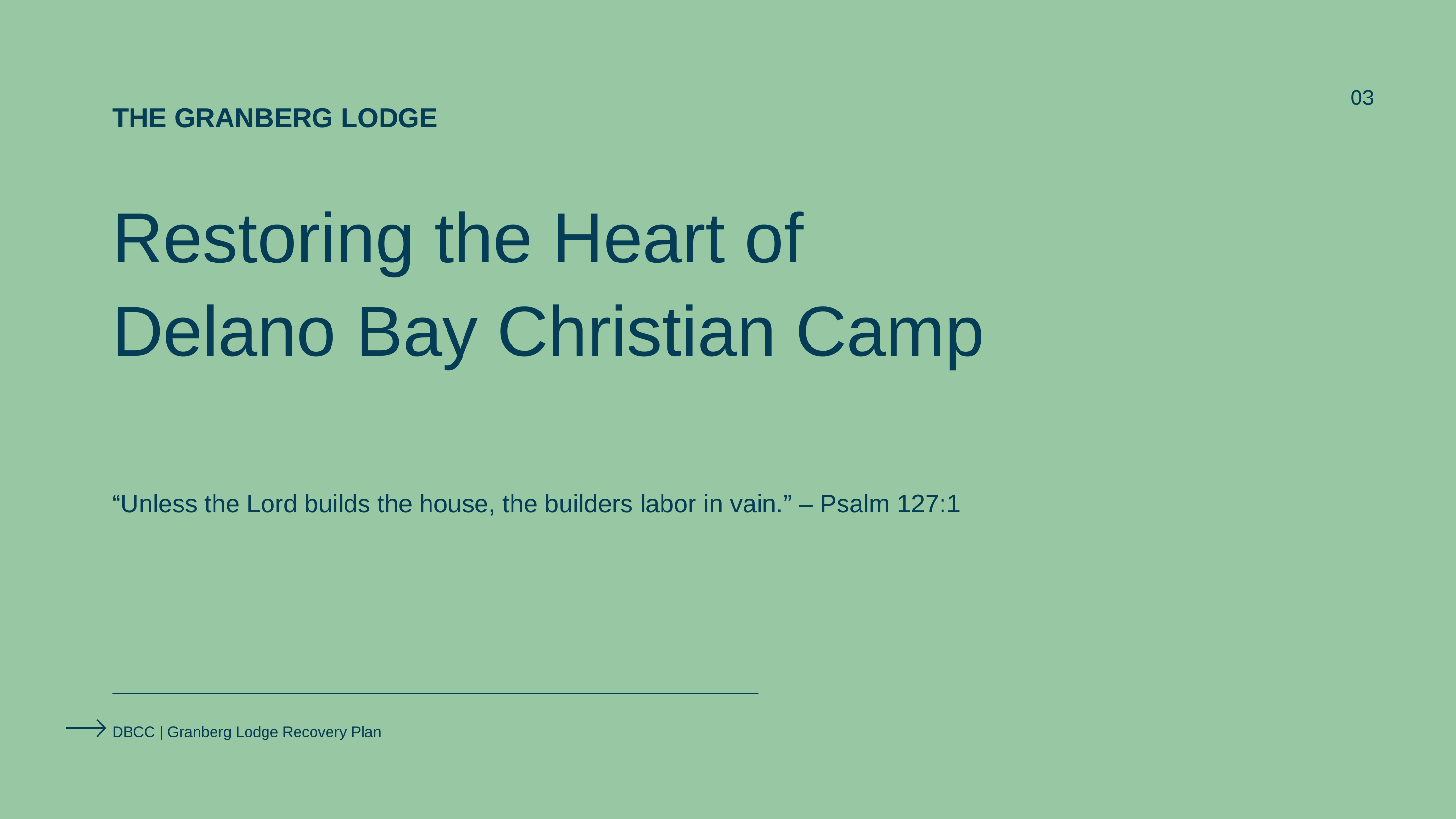

03
THE GRANBERG LODGE
Restoring the Heart of Delano Bay Christian Camp
“Unless the Lord builds the house, the builders labor in vain.” – Psalm 127:1

DBCC | Granberg Lodge Recovery Plan